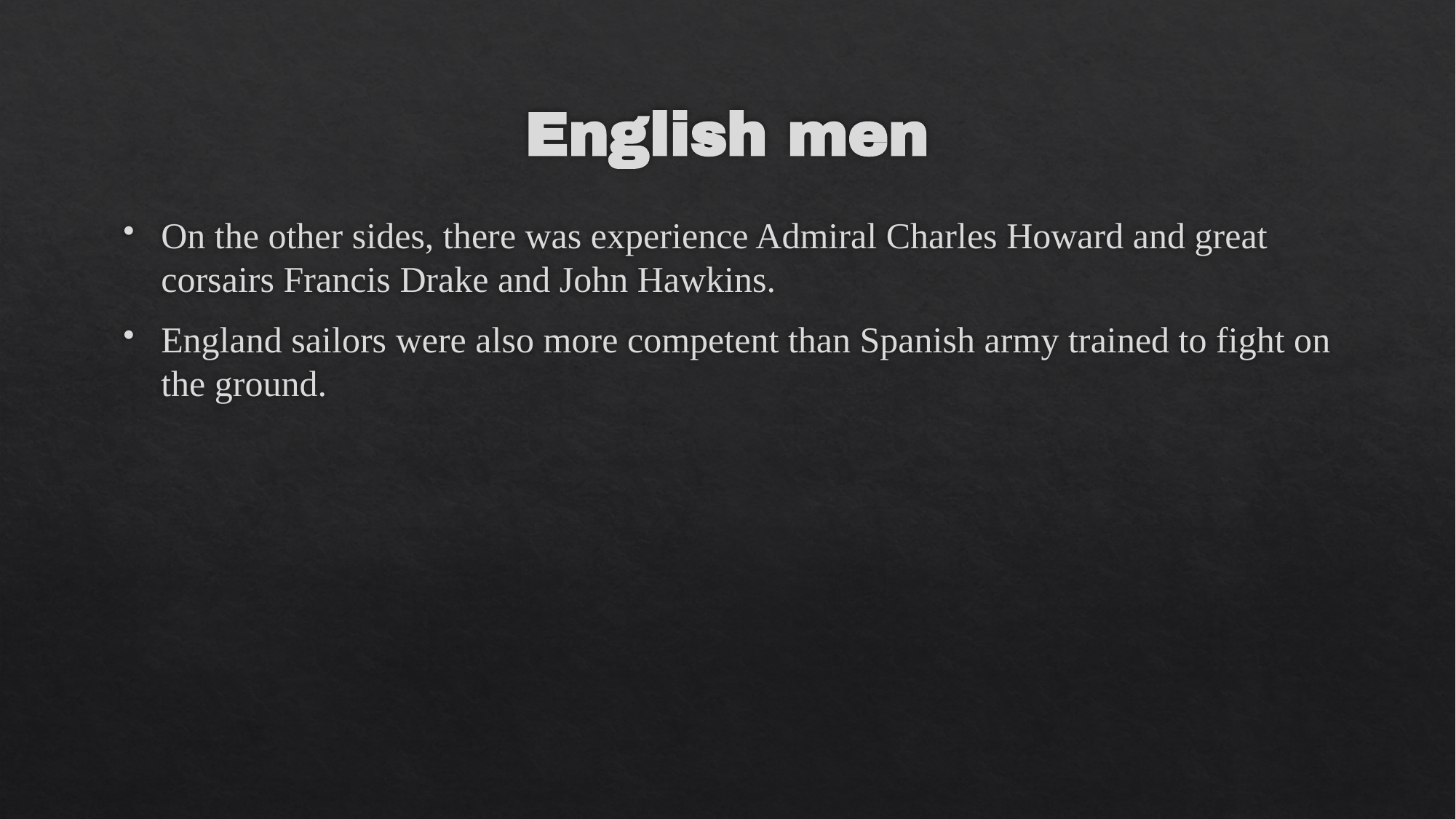

# English men
On the other sides, there was experience Admiral Charles Howard and great corsairs Francis Drake and John Hawkins.
England sailors were also more competent than Spanish army trained to fight on the ground.